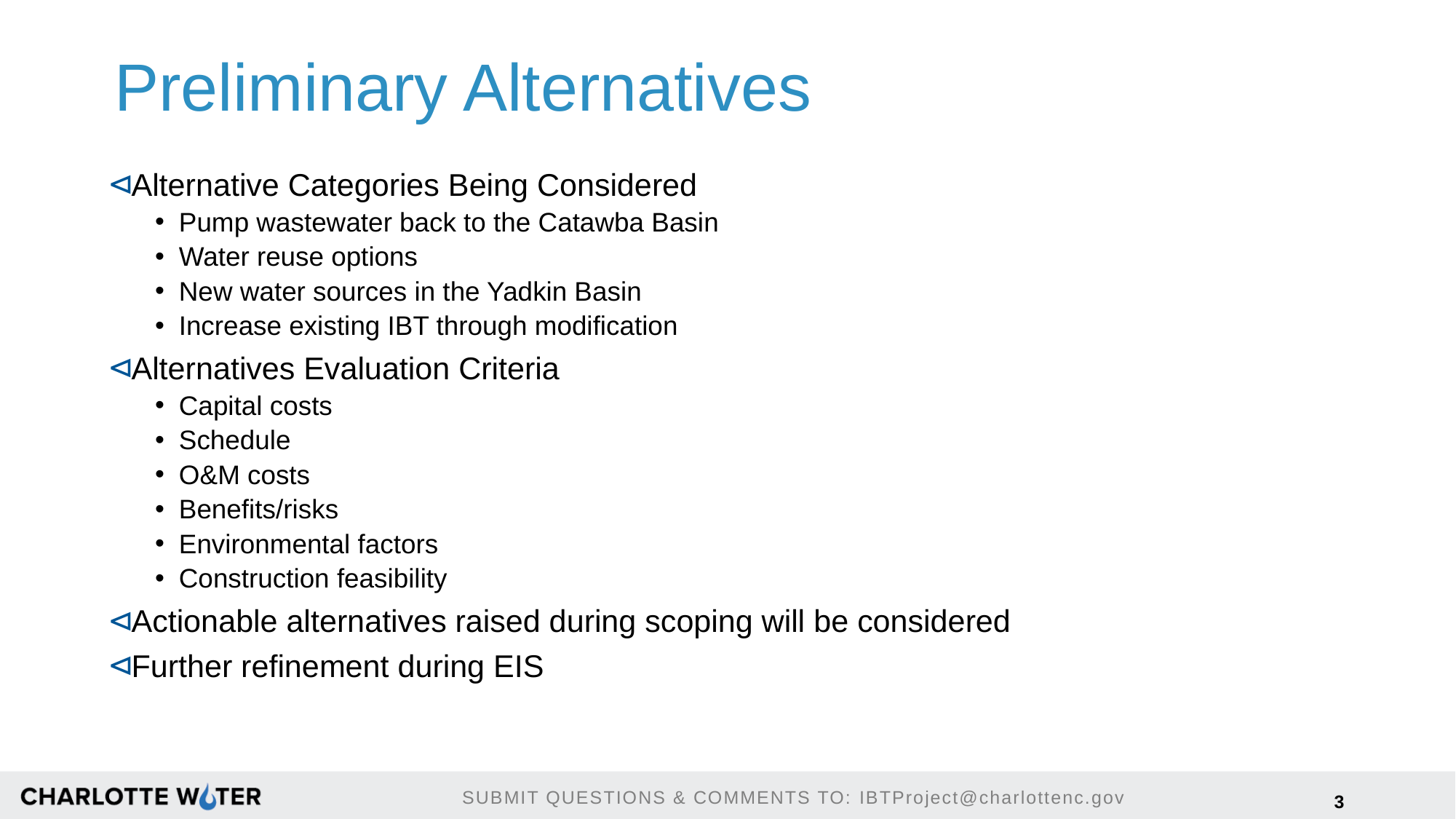

# Preliminary Alternatives
Alternative Categories Being Considered
Pump wastewater back to the Catawba Basin
Water reuse options
New water sources in the Yadkin Basin
Increase existing IBT through modification
Alternatives Evaluation Criteria
Capital costs
Schedule
O&M costs
Benefits/risks
Environmental factors
Construction feasibility
Actionable alternatives raised during scoping will be considered
Further refinement during EIS

Submit questions & comments to: IBTProject@charlottenc.gov
3